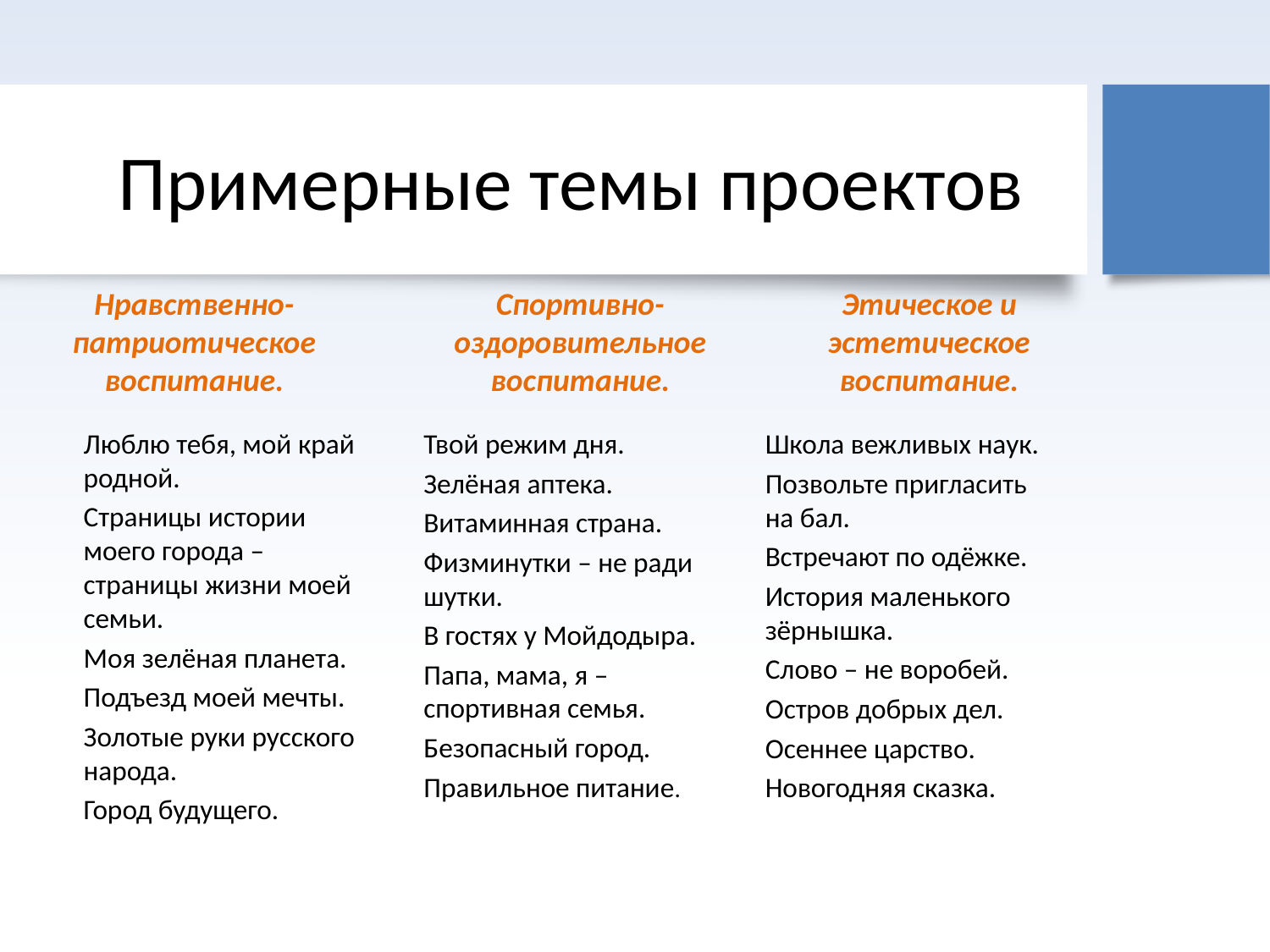

# Примерные темы проектов
Нравственно-патриотическое воспитание.
Спортивно-оздоровительное воспитание.
Этическое и эстетическое воспитание.
Люблю тебя, мой край родной.
Страницы истории моего города – страницы жизни моей семьи.
Моя зелёная планета.
Подъезд моей мечты.
Золотые руки русского народа.
Город будущего.

Твой режим дня.
Зелёная аптека.
Витаминная страна.
Физминутки – не ради шутки.
В гостях у Мойдодыра.
Папа, мама, я – спортивная семья.
Безопасный город.
Правильное питание.

Школа вежливых наук.
Позвольте пригласить на бал.
Встречают по одёжке.
История маленького зёрнышка.
Слово – не воробей.
Остров добрых дел.
Осеннее царство.
Новогодняя сказка.